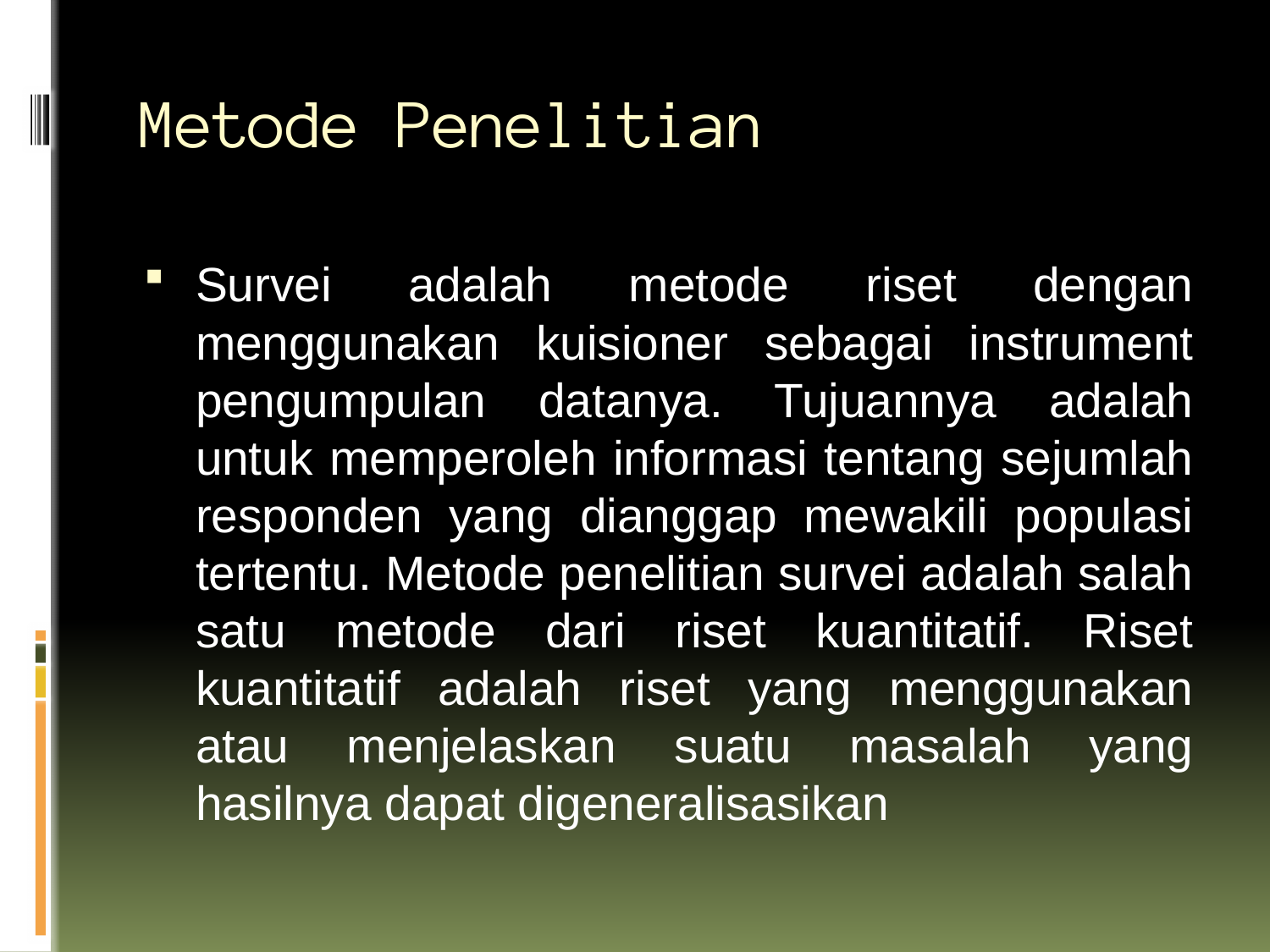

# Metode Penelitian
Survei adalah metode riset dengan menggunakan kuisioner sebagai instrument pengumpulan datanya. Tujuannya adalah untuk memperoleh informasi tentang sejumlah responden yang dianggap mewakili populasi tertentu. Metode penelitian survei adalah salah satu metode dari riset kuantitatif. Riset kuantitatif adalah riset yang menggunakan atau menjelaskan suatu masalah yang hasilnya dapat digeneralisasikan